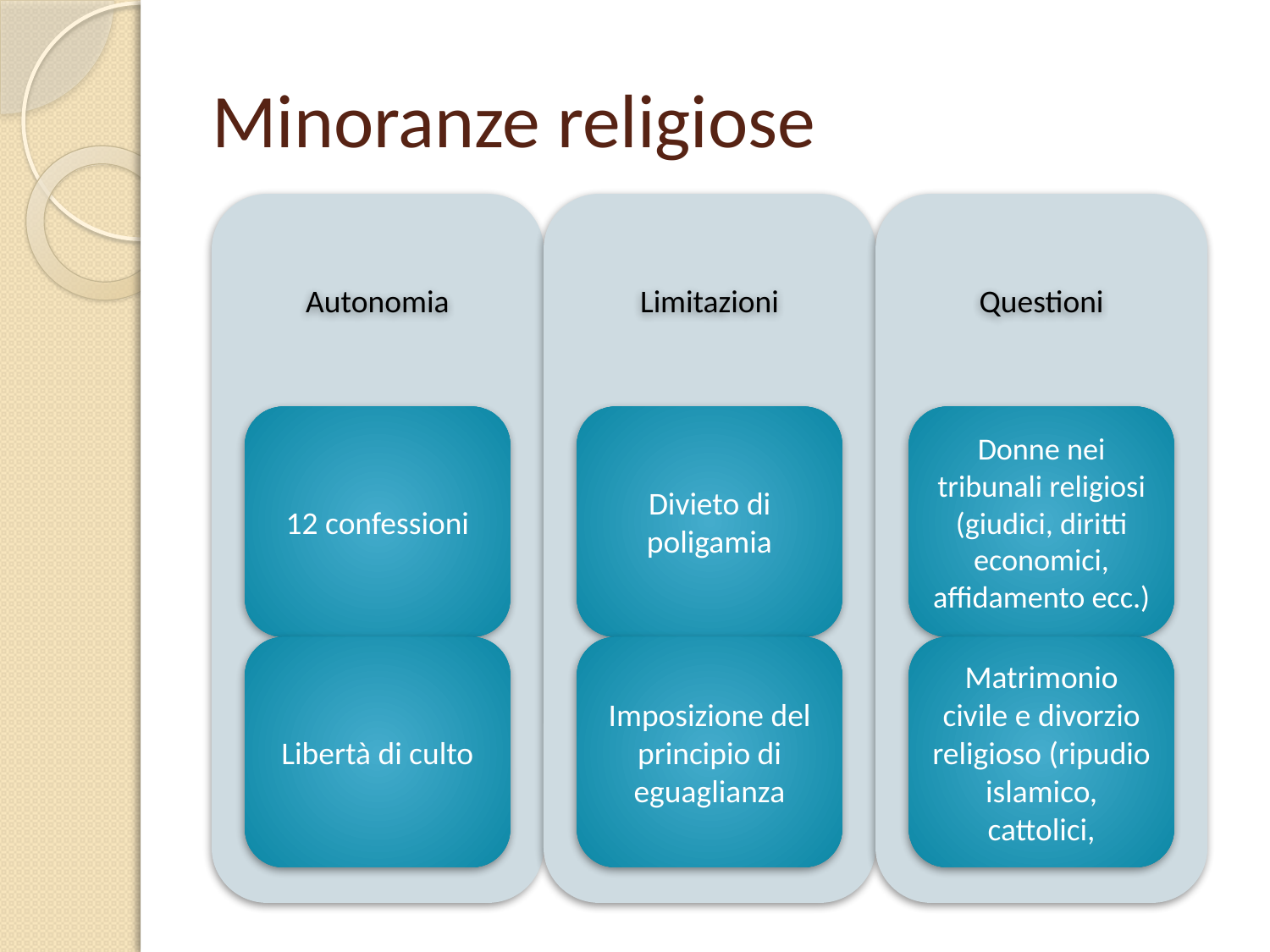

# Minoranze religiose
Autonomia
12 confessioni
Libertà di culto
Limitazioni
Divieto di poligamia
Imposizione del principio di eguaglianza
Questioni
Donne nei tribunali religiosi (giudici, diritti economici, affidamento ecc.)
Matrimonio civile e divorzio religioso (ripudio islamico, cattolici,